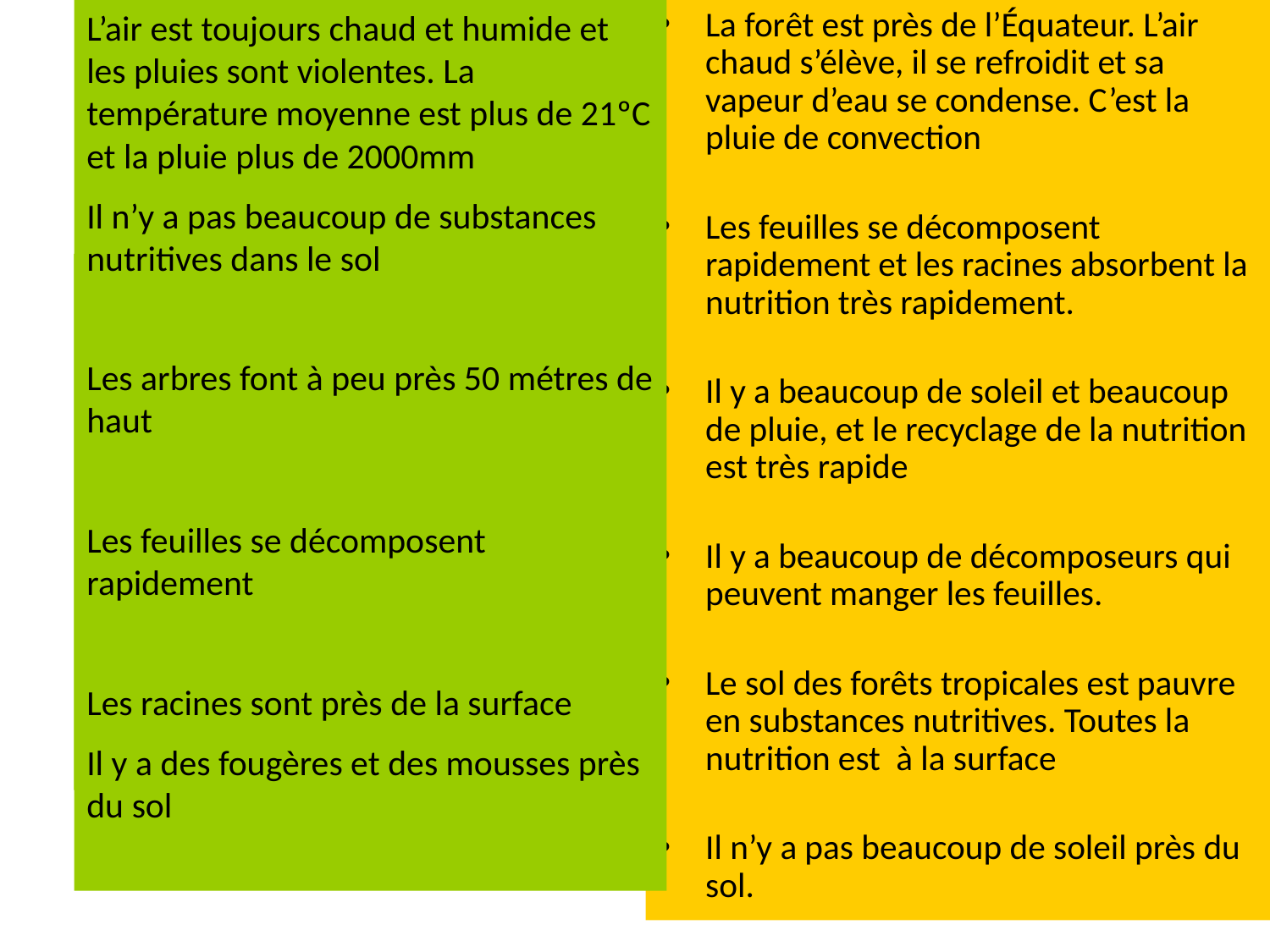

L’air est toujours chaud et humide et les pluies sont violentes. La température moyenne est plus de 21ºC et la pluie plus de 2000mm
Il n’y a pas beaucoup de substances nutritives dans le sol

Les arbres font à peu près 50 métres de haut

Les feuilles se décomposent rapidement

Les racines sont près de la surface
Il y a des fougères et des mousses près du sol

La forêt est près de l’Équateur. L’air chaud s’élève, il se refroidit et sa vapeur d’eau se condense. C’est la pluie de convection

Les feuilles se décomposent rapidement et les racines absorbent la nutrition très rapidement.

Il y a beaucoup de soleil et beaucoup de pluie, et le recyclage de la nutrition est très rapide

Il y a beaucoup de décomposeurs qui peuvent manger les feuilles.

Le sol des forêts tropicales est pauvre en substances nutritives. Toutes la nutrition est  à la surface

Il n’y a pas beaucoup de soleil près du sol.